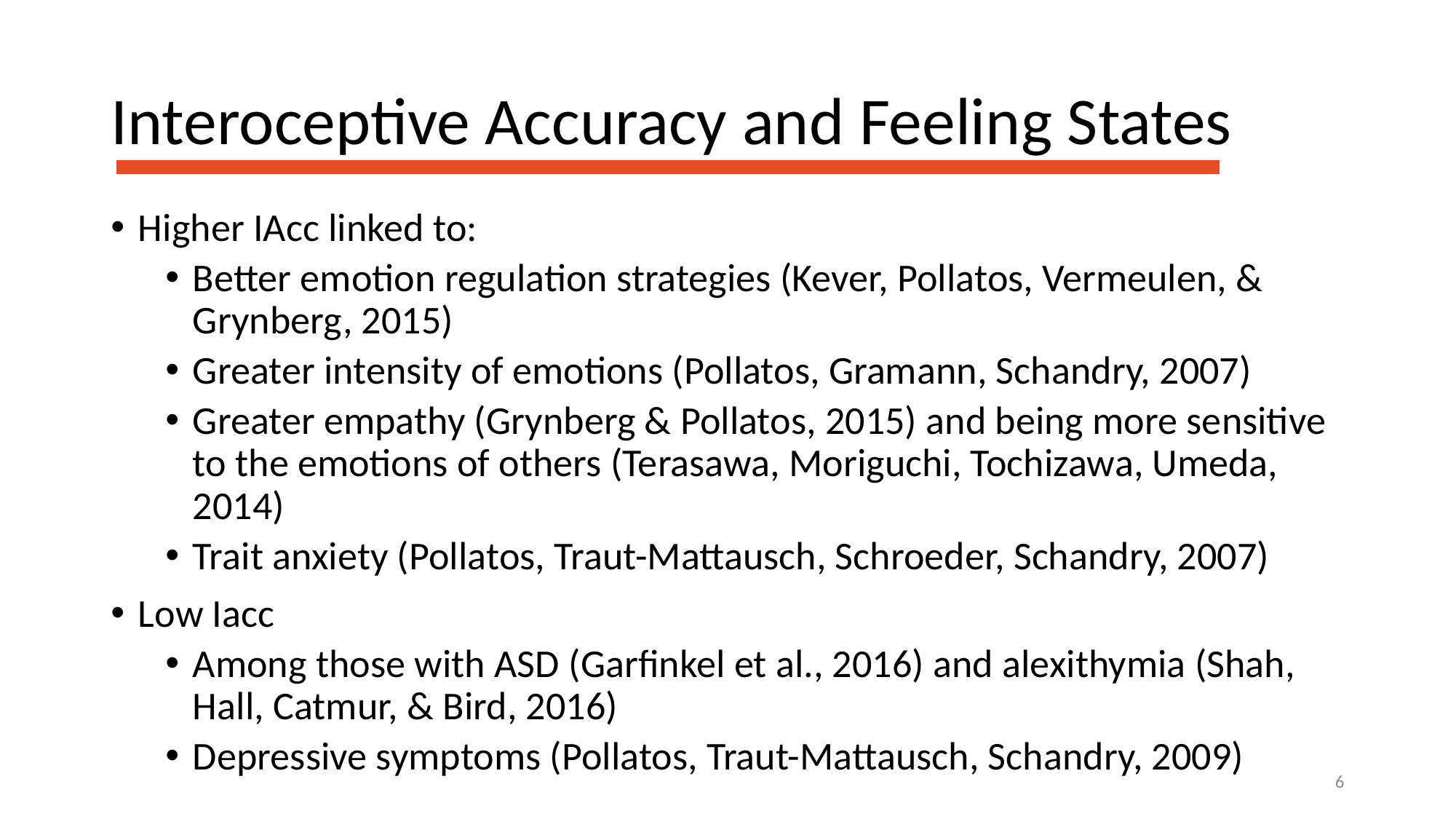

# Interoceptive Accuracy and Feeling States
Higher IAcc linked to:
Better emotion regulation strategies (Kever, Pollatos, Vermeulen, & Grynberg, 2015)
Greater intensity of emotions (Pollatos, Gramann, Schandry, 2007)
Greater empathy (Grynberg & Pollatos, 2015) and being more sensitive to the emotions of others (Terasawa, Moriguchi, Tochizawa, Umeda, 2014)
Trait anxiety (Pollatos, Traut-Mattausch, Schroeder, Schandry, 2007)
Low Iacc
Among those with ASD (Garfinkel et al., 2016) and alexithymia (Shah, Hall, Catmur, & Bird, 2016)
Depressive symptoms (Pollatos, Traut-Mattausch, Schandry, 2009)
6